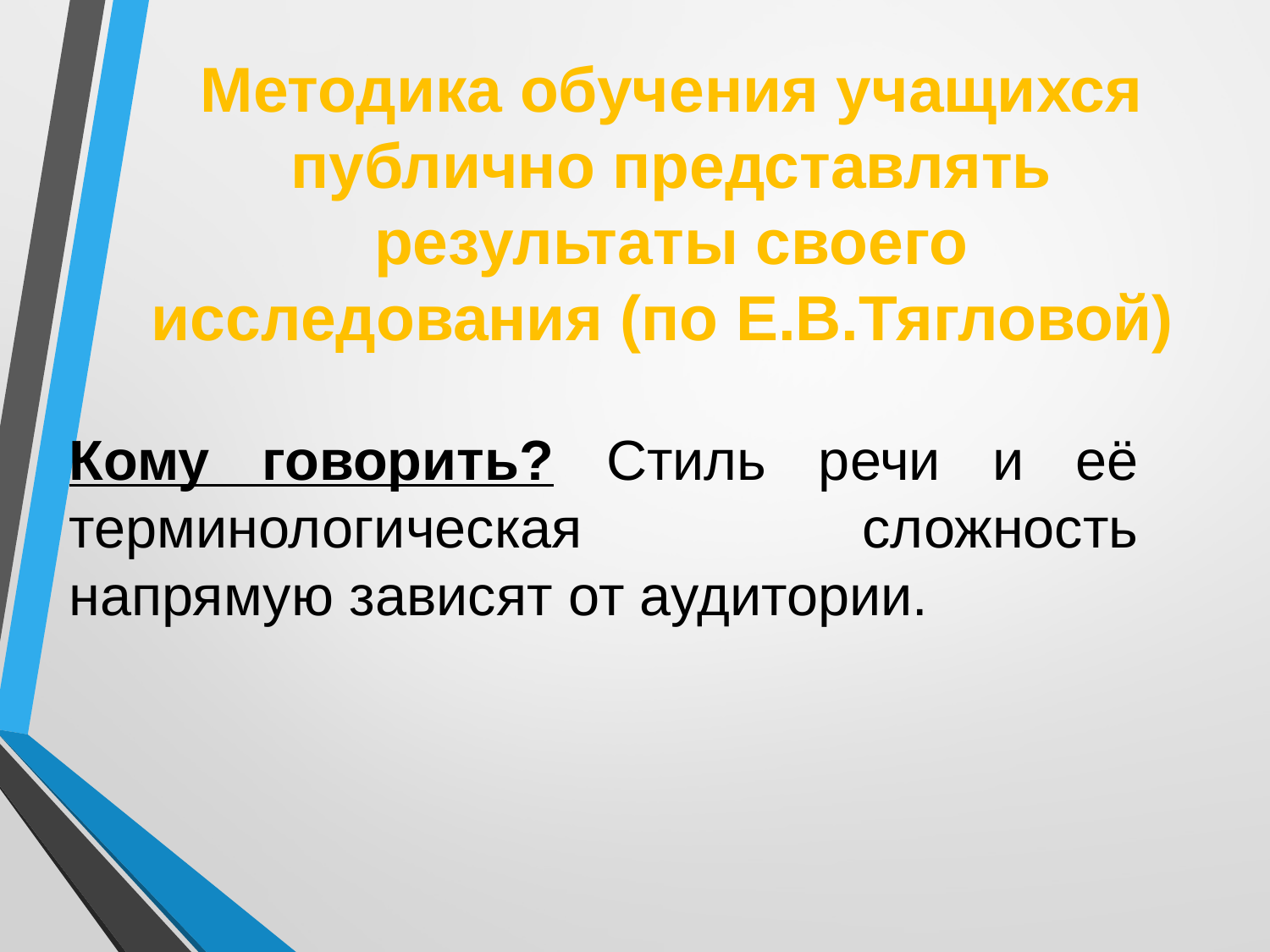

# Методика обучения учащихся публично представлять результаты своего исследования (по Е.В.Тягловой)
Кому говорить? Стиль речи и её терминологическая сложность напрямую зависят от аудитории.